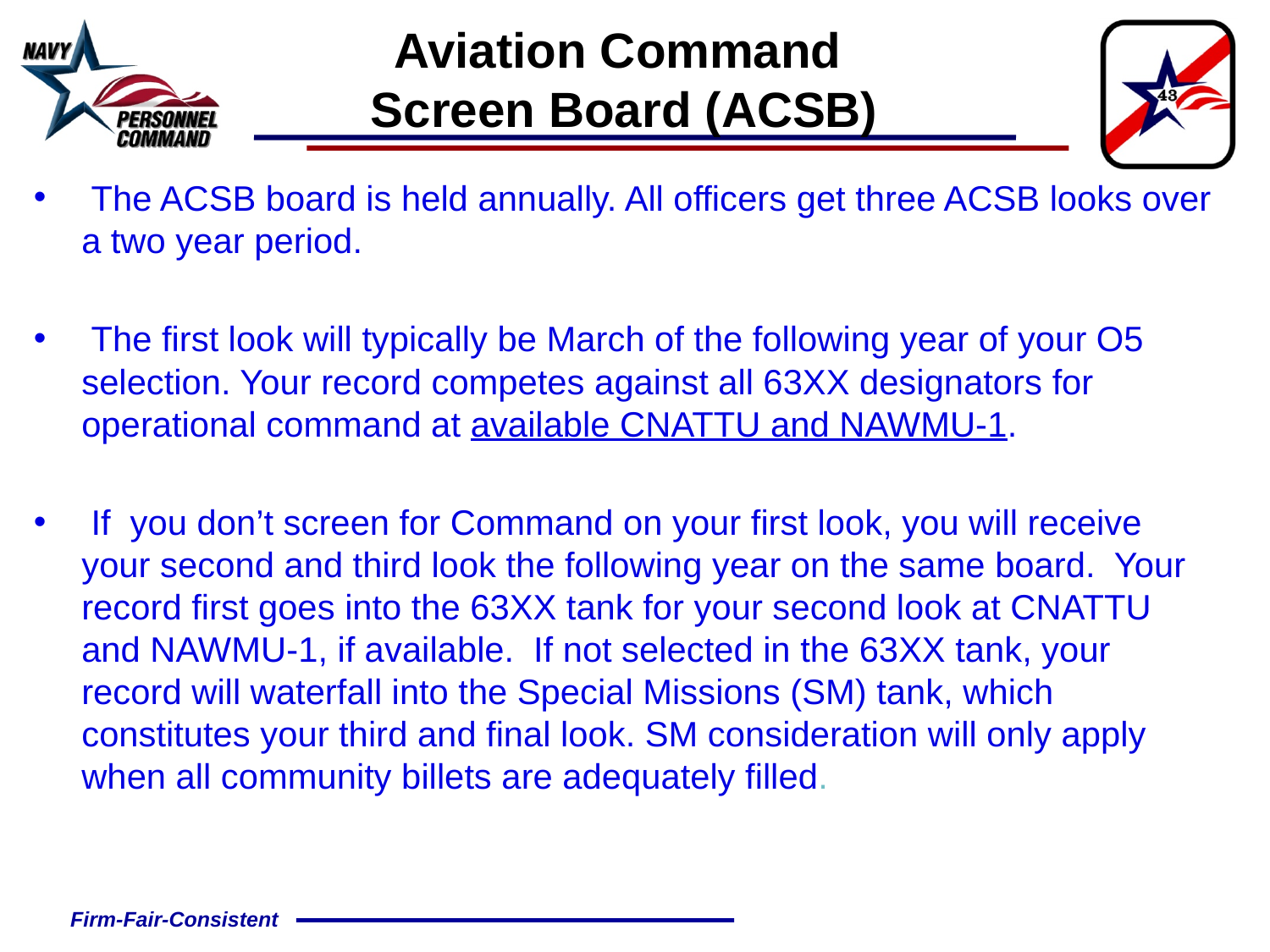

# Aviation Command Screen Board (ACSB)
 The ACSB board is held annually. All officers get three ACSB looks over a two year period.

 The first look will typically be March of the following year of your O5 selection. Your record competes against all 63XX designators for operational command at available CNATTU and NAWMU-1.

 If  you don’t screen for Command on your first look, you will receive your second and third look the following year on the same board.  Your record first goes into the 63XX tank for your second look at CNATTU and NAWMU-1, if available.  If not selected in the 63XX tank, your record will waterfall into the Special Missions (SM) tank, which constitutes your third and final look. SM consideration will only apply when all community billets are adequately filled.